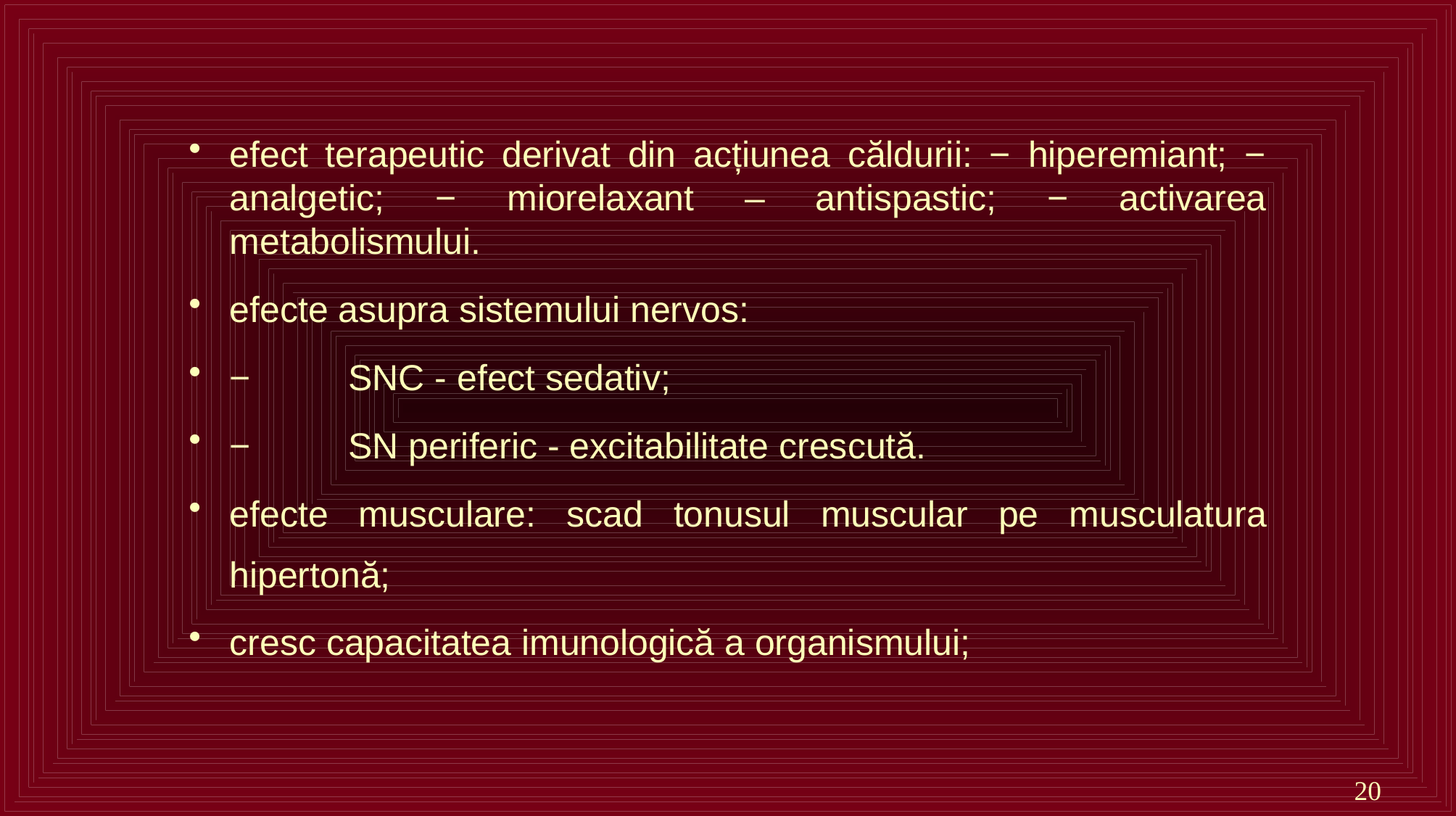

efect terapeutic derivat din acțiunea căldurii: − hiperemiant; − analgetic; − miorelaxant – antispastic; − activarea metabolismului.
efecte asupra sistemului nervos:
−	 SNC - efect sedativ;
−	 SN periferic - excitabilitate crescută.
efecte musculare: scad tonusul muscular pe musculatura hipertonă;
cresc capacitatea imunologică a organismului;